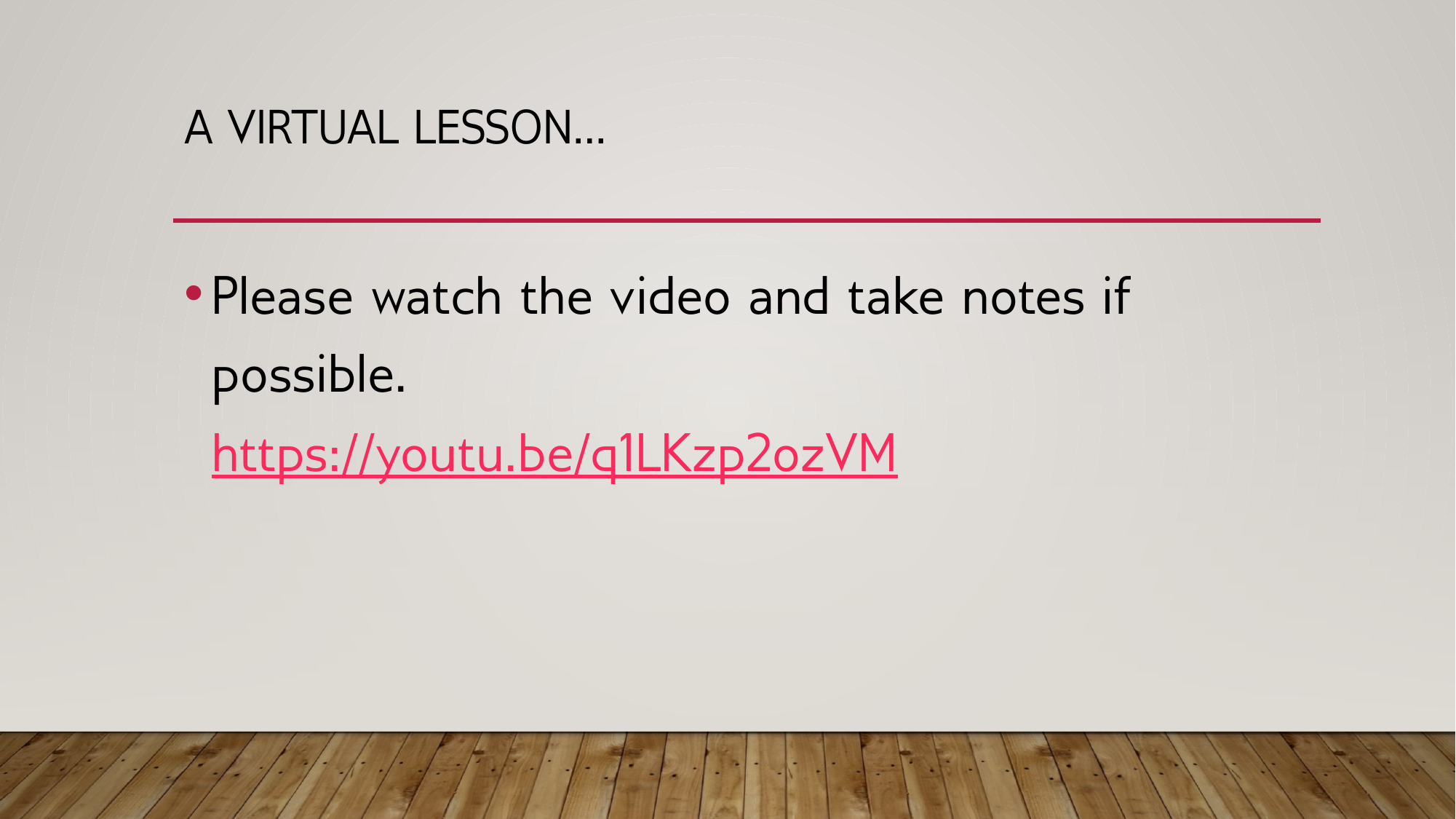

# A virtual lesson…
Please watch the video and take notes if possible.
https://youtu.be/q1LKzp2ozVM